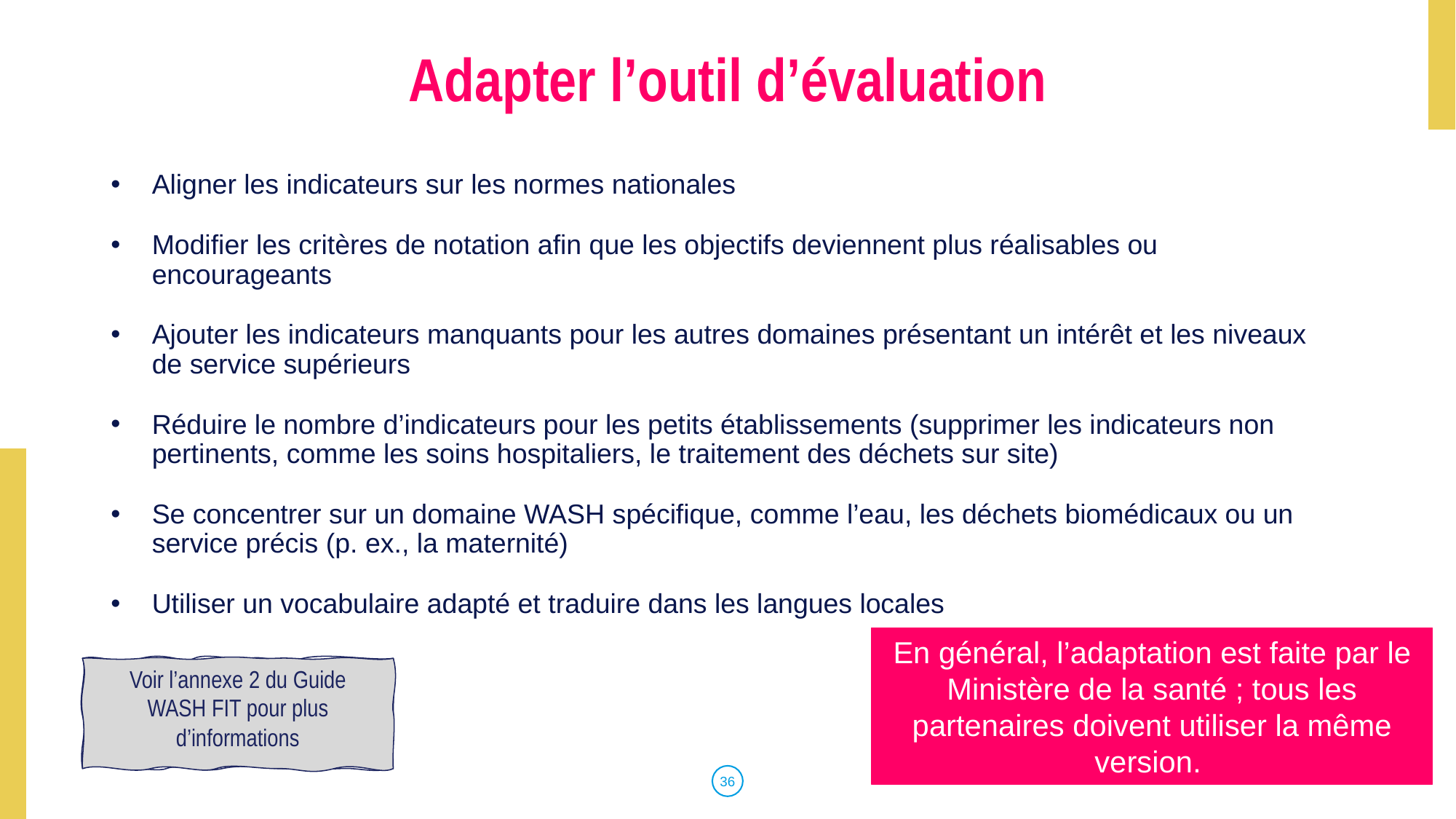

# Adapter l’outil d’évaluation
Aligner les indicateurs sur les normes nationales
Modifier les critères de notation afin que les objectifs deviennent plus réalisables ou encourageants
Ajouter les indicateurs manquants pour les autres domaines présentant un intérêt et les niveaux de service supérieurs
Réduire le nombre d’indicateurs pour les petits établissements (supprimer les indicateurs non pertinents, comme les soins hospitaliers, le traitement des déchets sur site)
Se concentrer sur un domaine WASH spécifique, comme l’eau, les déchets biomédicaux ou un service précis (p. ex., la maternité)
Utiliser un vocabulaire adapté et traduire dans les langues locales

En général, l’adaptation est faite par le Ministère de la santé ; tous les partenaires doivent utiliser la même version.
Voir l’annexe 2 du Guide WASH FIT pour plus d’informations
36